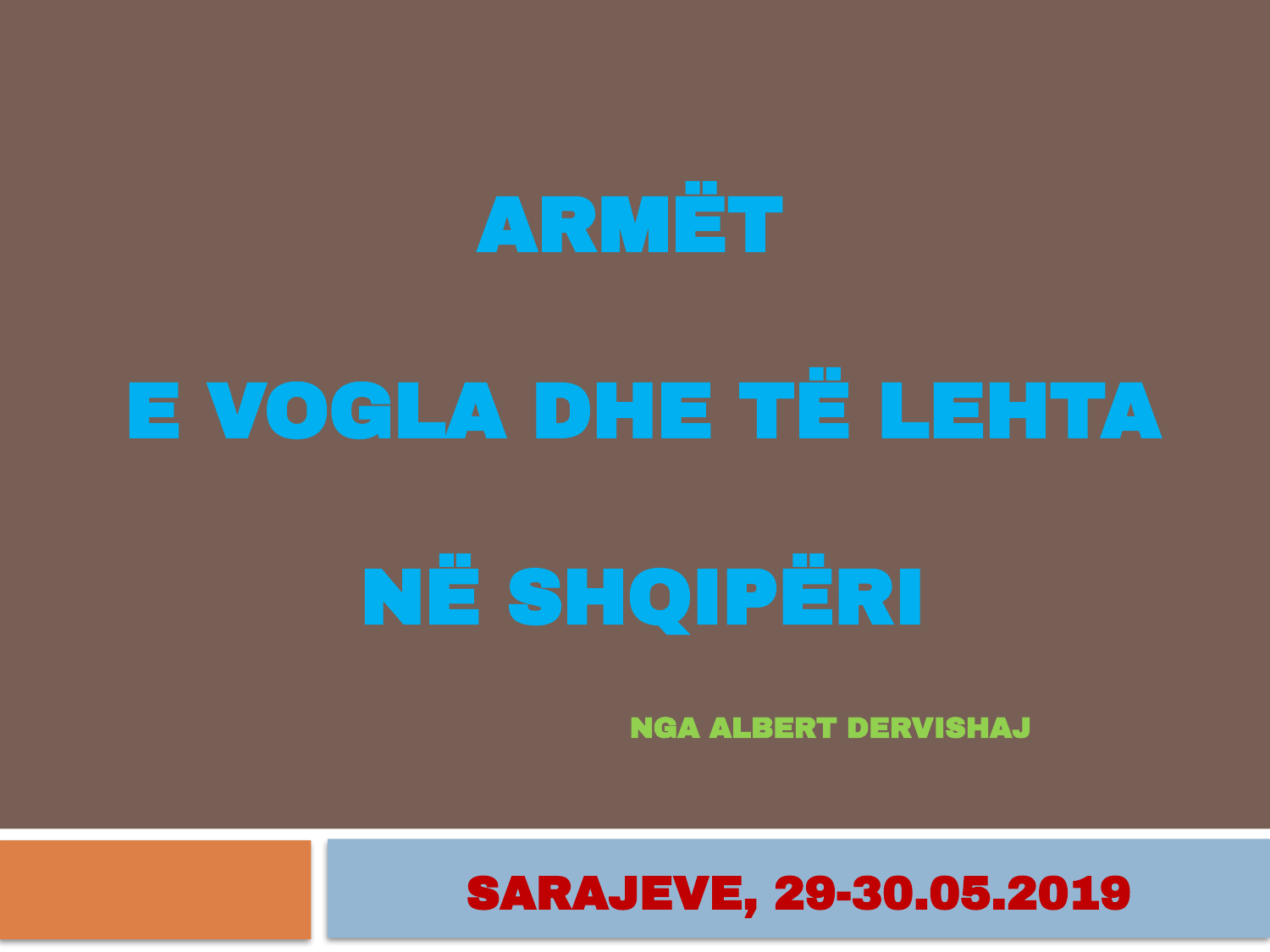

# ARMËT E VOGLA DHE TË LEHTA NË SHQIPËRI

NGA ALBERT DERVISHAJ

SARAJEVE, 29-30.05.2019